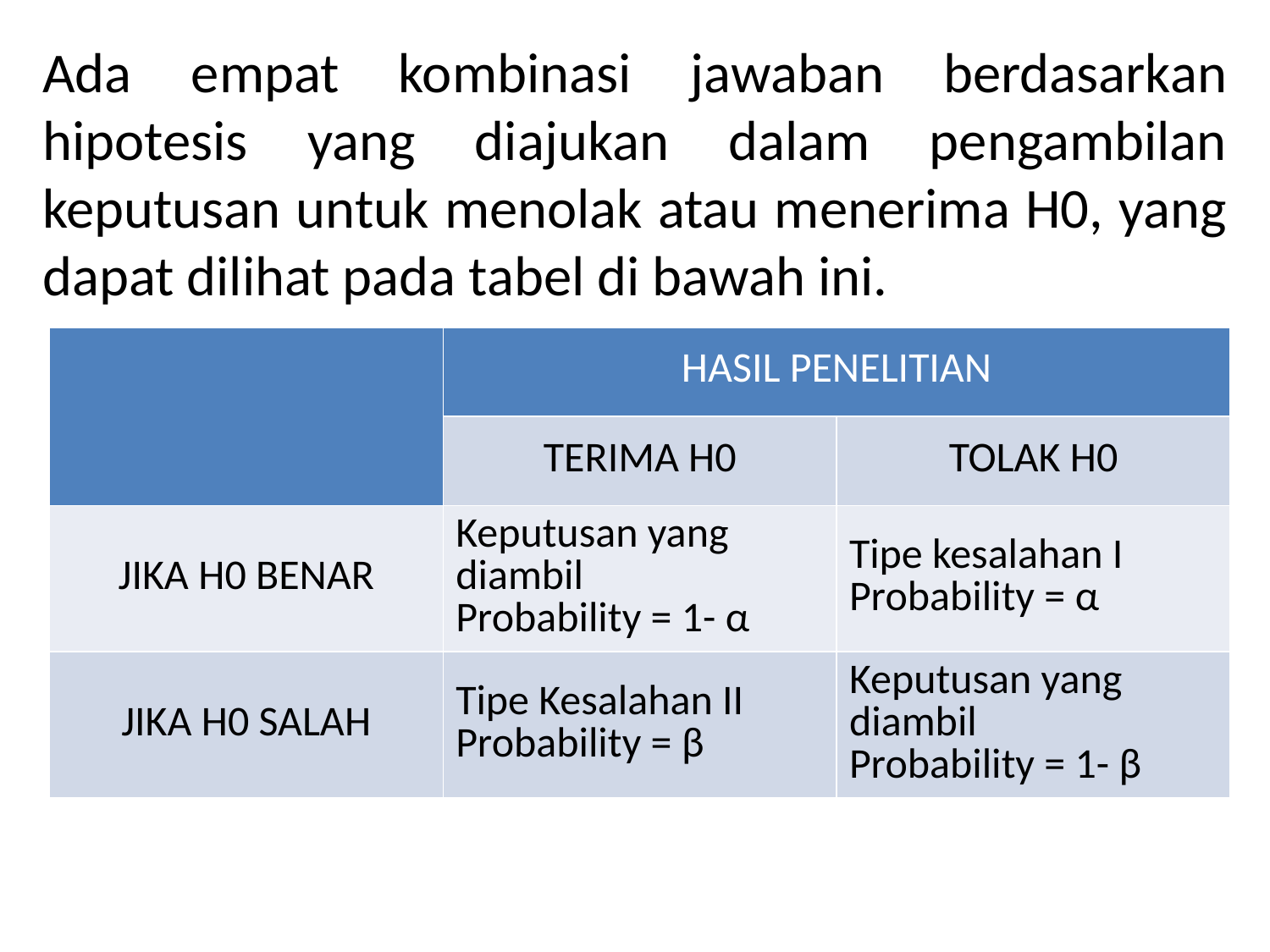

Ada empat kombinasi jawaban berdasarkan hipotesis yang diajukan dalam pengambilan keputusan untuk menolak atau menerima H0, yang dapat dilihat pada tabel di bawah ini.
|  | HASIL PENELITIAN |  |
| --- | --- | --- |
|  | TERIMA H0 | TOLAK H0 |
| JIKA H0 BENAR | Keputusan yang diambil Probability = 1- α | Tipe kesalahan I Probability = α |
| JIKA H0 SALAH | Tipe Kesalahan II Probability = β | Keputusan yang diambil Probability = 1- β |